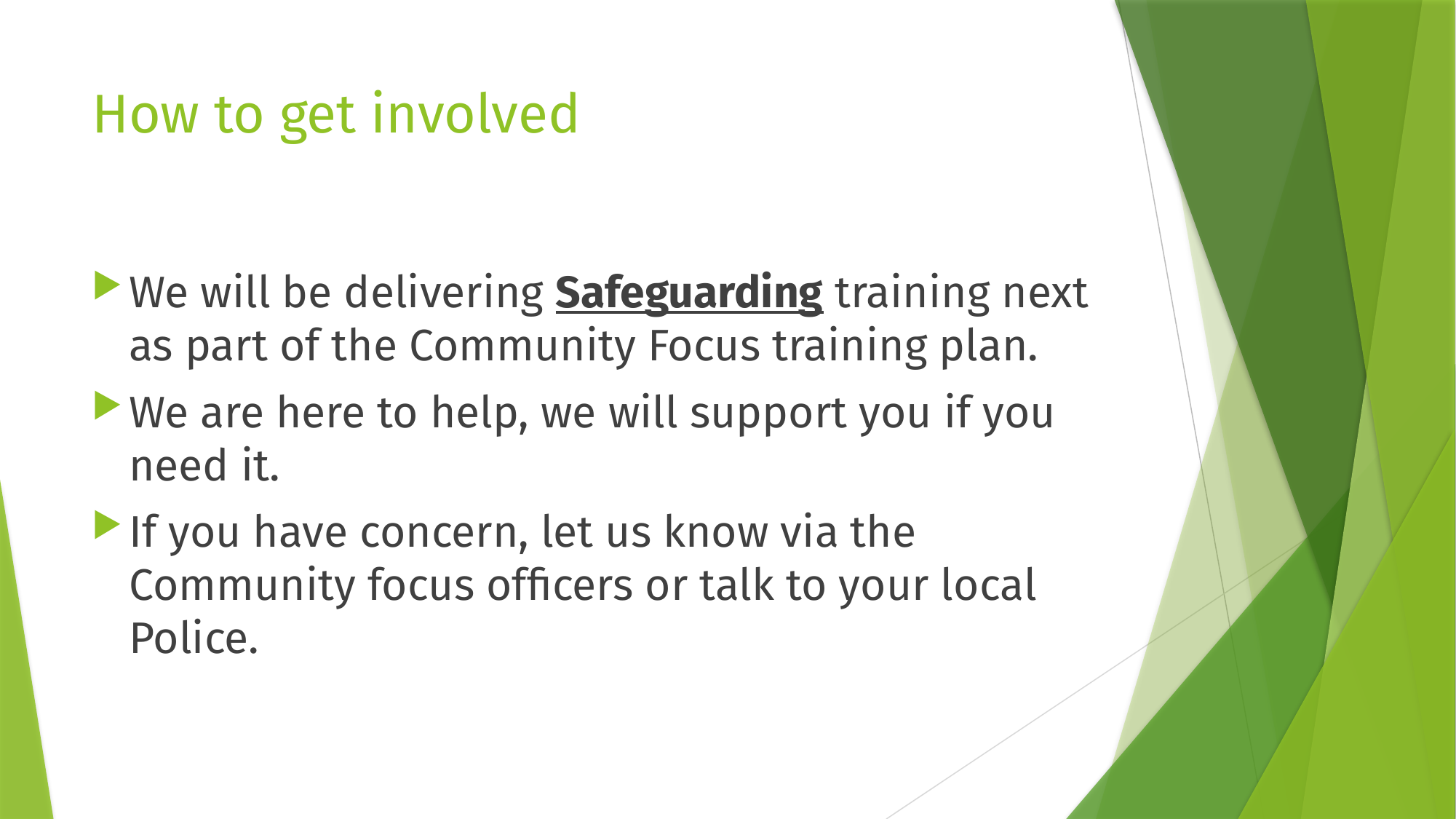

# How to get involved
We will be delivering Safeguarding training next as part of the Community Focus training plan.
We are here to help, we will support you if you need it.
If you have concern, let us know via the Community focus officers or talk to your local Police.